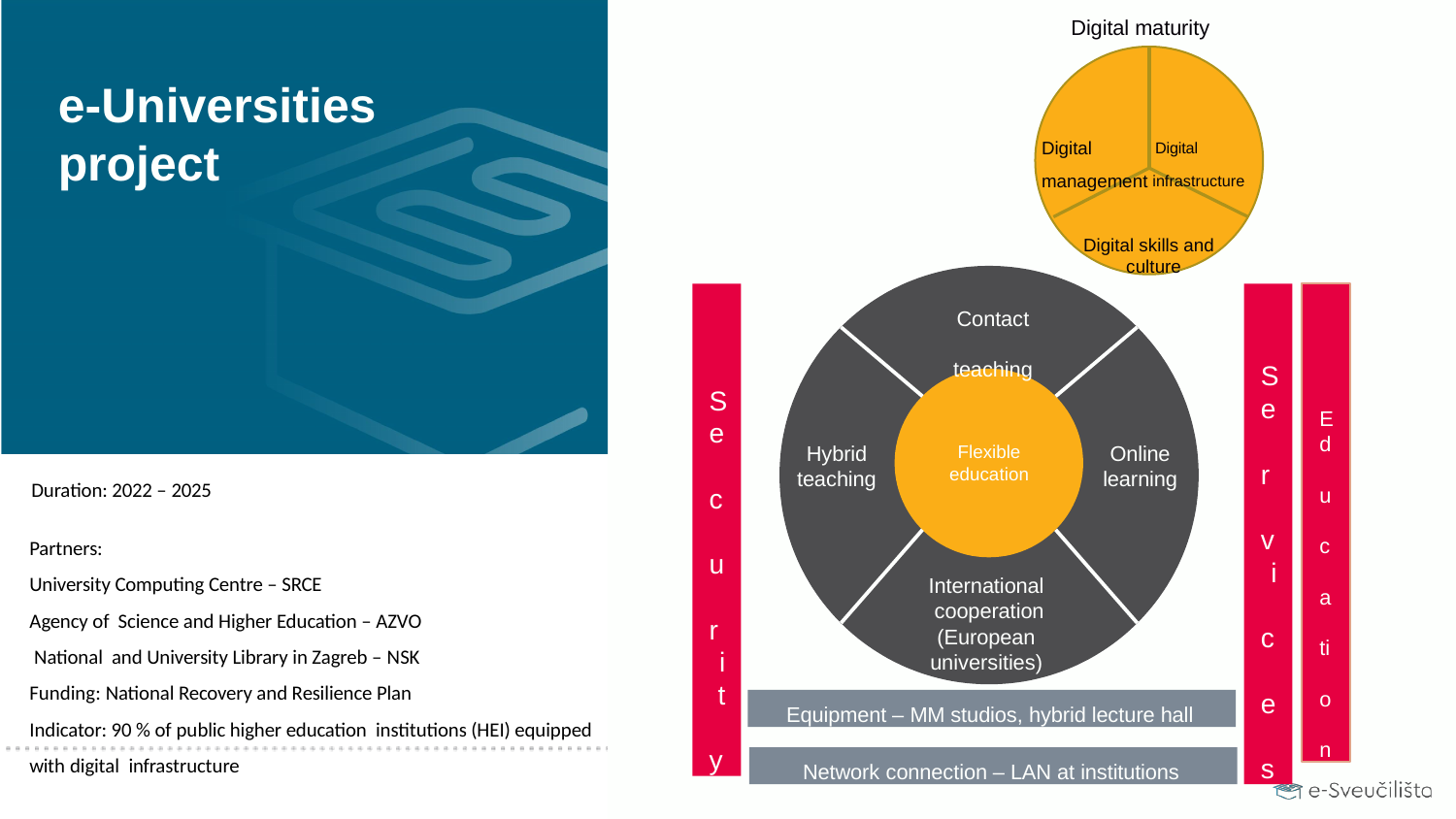

Digital maturity

e-Universities project
Digital	Digital  management infrastructure

Digital skills and  culture

S
e  c  u  r  i  t  y

S
e  r  v  i  c  e  s

E
d  u  c  a  ti  o  n
Contact  teaching

Hybrid  teaching
Online  learning
Flexible  education
Duration: 2022 – 2025
Partners:
University Computing Centre – SRCE
Agency of  Science and Higher Education – AZVO
 National  and University Library in Zagreb – NSK
Funding: National Recovery and Resilience Plan
Indicator: 90 % of public higher education  institutions (HEI) equipped with digital  infrastructure

International  cooperation  (European  universities)
Equipment – MM studios, hybrid lecture hall
Network connection – LAN at institutions